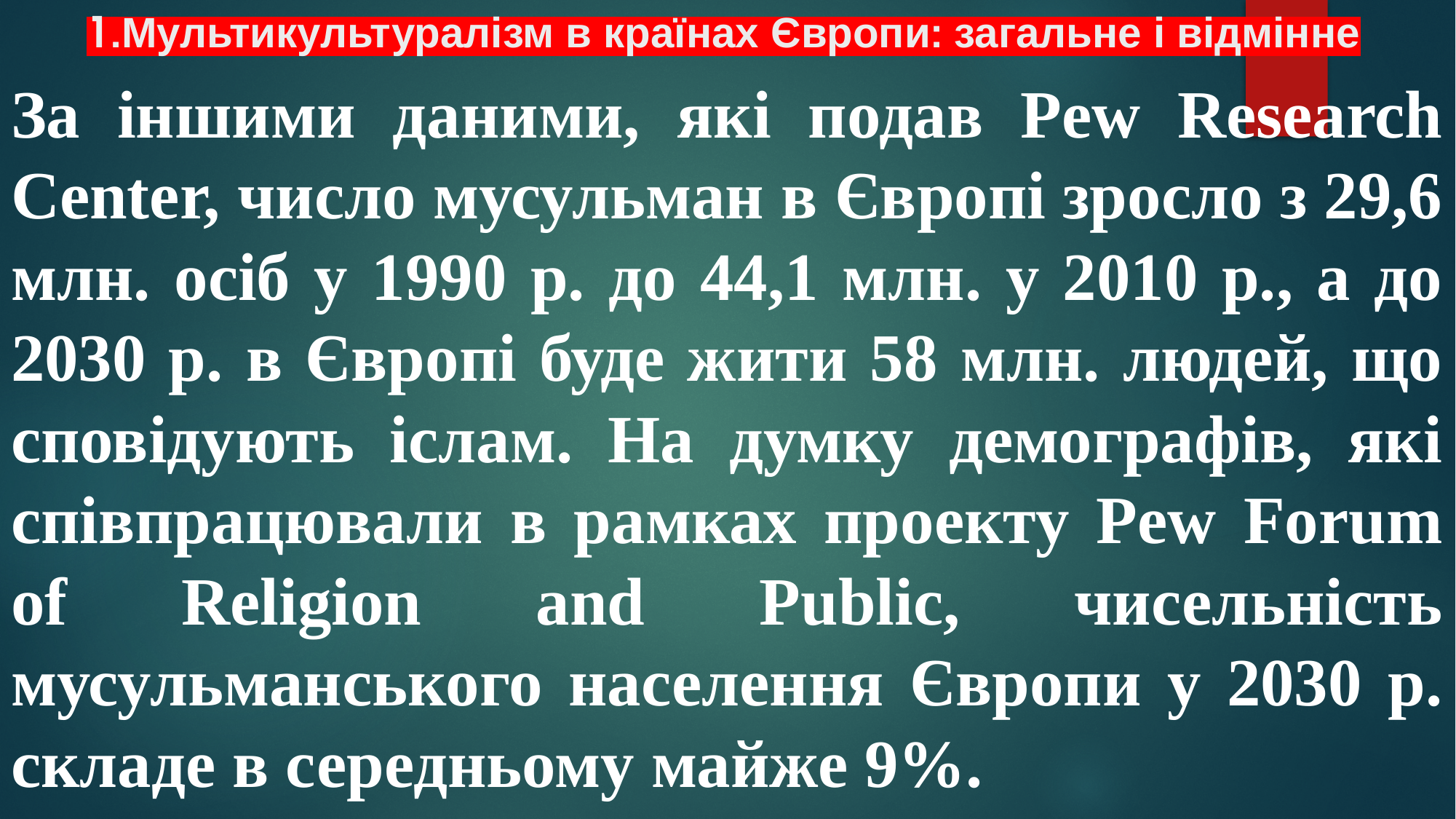

# 1.Мультикультуралізм в країнах Європи: загальне і відмінне
За іншими даними, які подав Pew Research Center, число мусульман в Європі зросло з 29,6 млн. осіб у 1990 р. до 44,1 млн. у 2010 р., а до 2030 р. в Європі буде жити 58 млн. людей, що сповідують іслам. На думку демографів, які співпрацювали в рамках проекту Pew Forum of Religion and Public, чисельність мусульманського населення Європи у 2030 р. складе в середньому майже 9%.